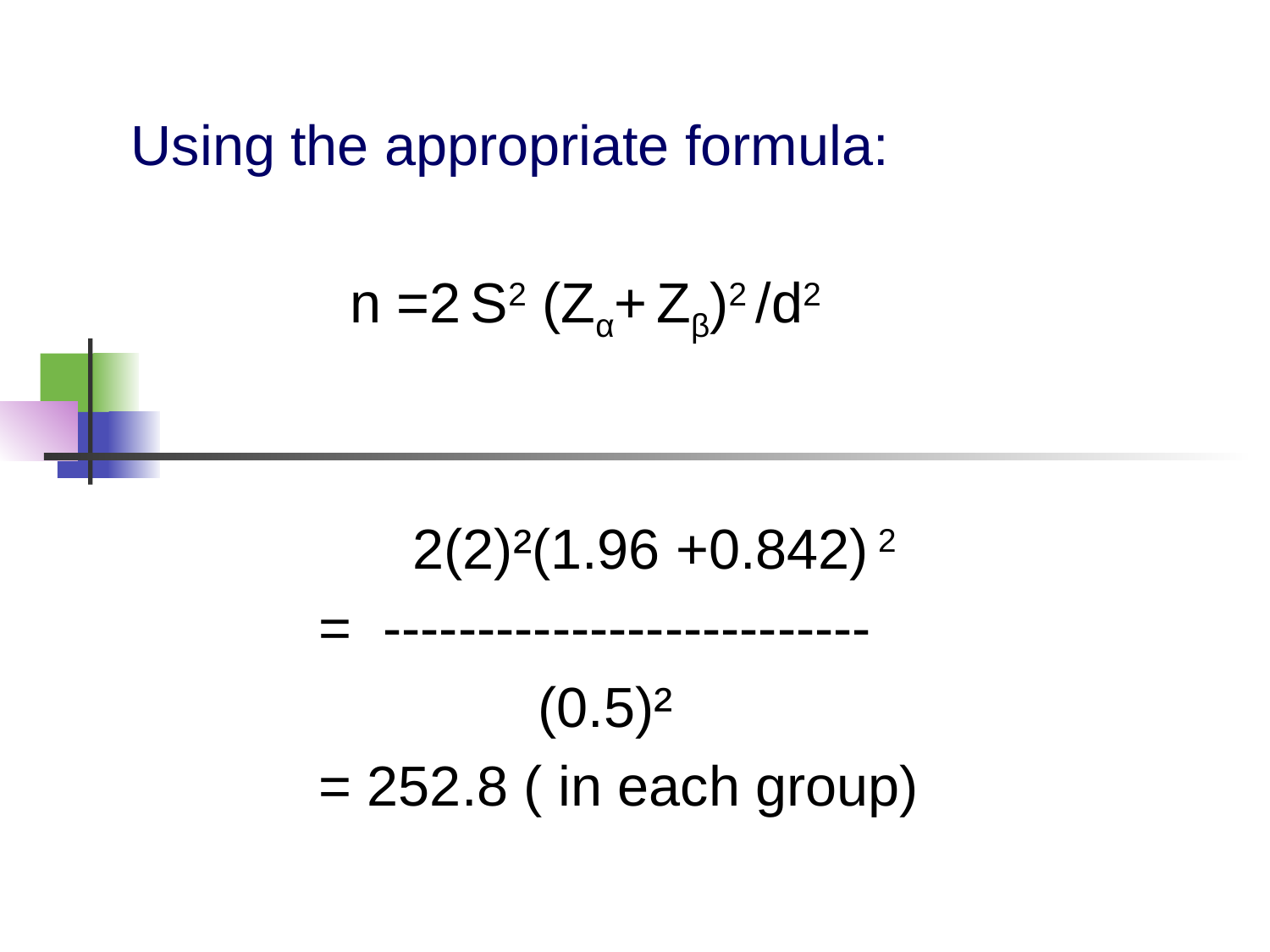

Using the appropriate formula:

              n =2 S2 (Zα+ Zβ)2 /d2

                  2(2)²(1.96 +0.842) 2
            =  --------------------------
                          (0.5)²
            = 252.8 ( in each group)